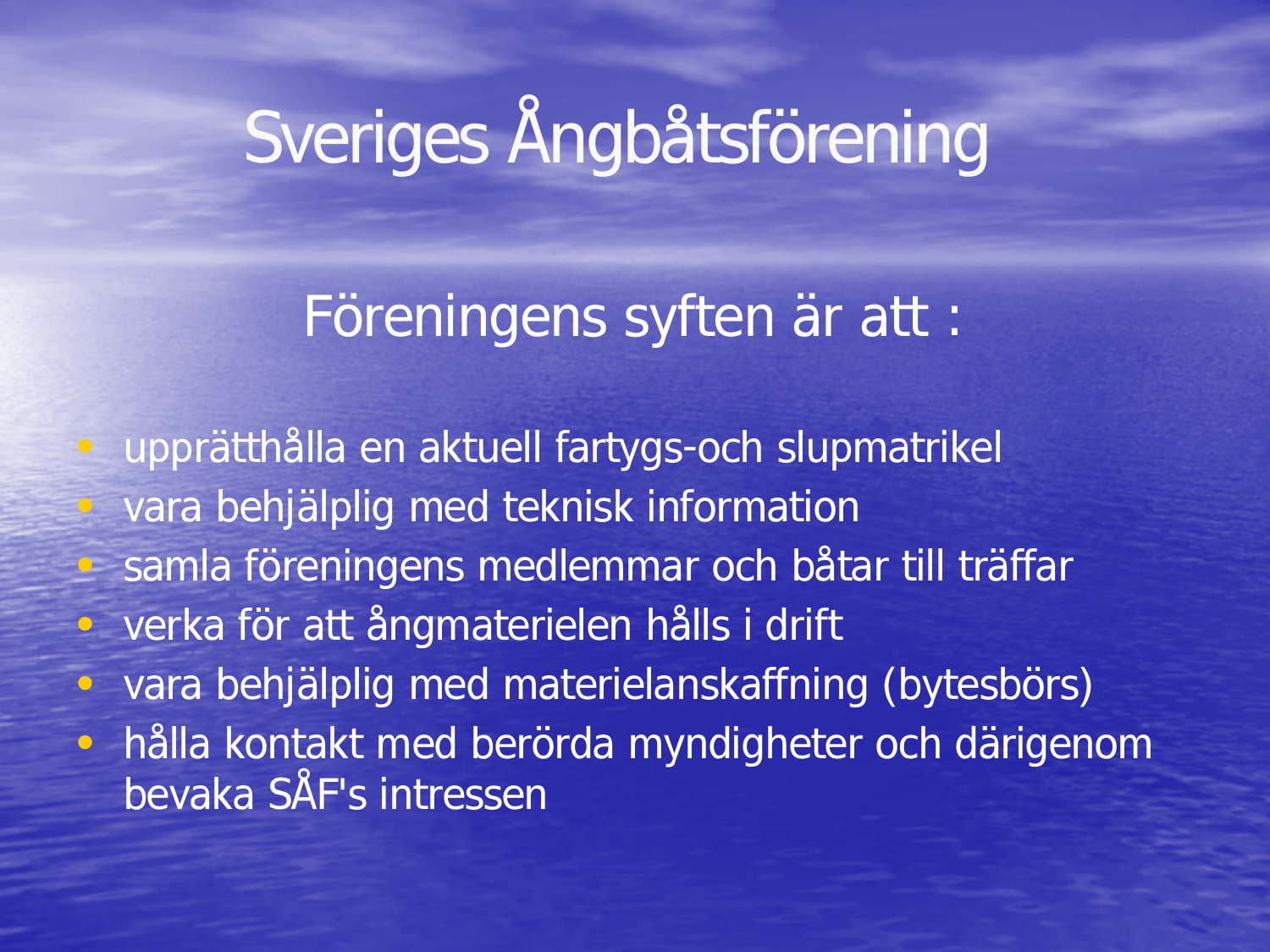

Sveriges Ångbåtsförening
Föreningens syften är att :

upprätthålla en aktuell fartygs-och slupmatrikel
vara behjälplig med teknisk information
samla föreningens medlemmar och båtar till träffar
verka för att ångmaterielen hålls i drift
vara behjälplig med materielanskaffning (bytesbörs)
hålla kontakt med berörda myndigheter och därigenom bevaka SÅF's intressen